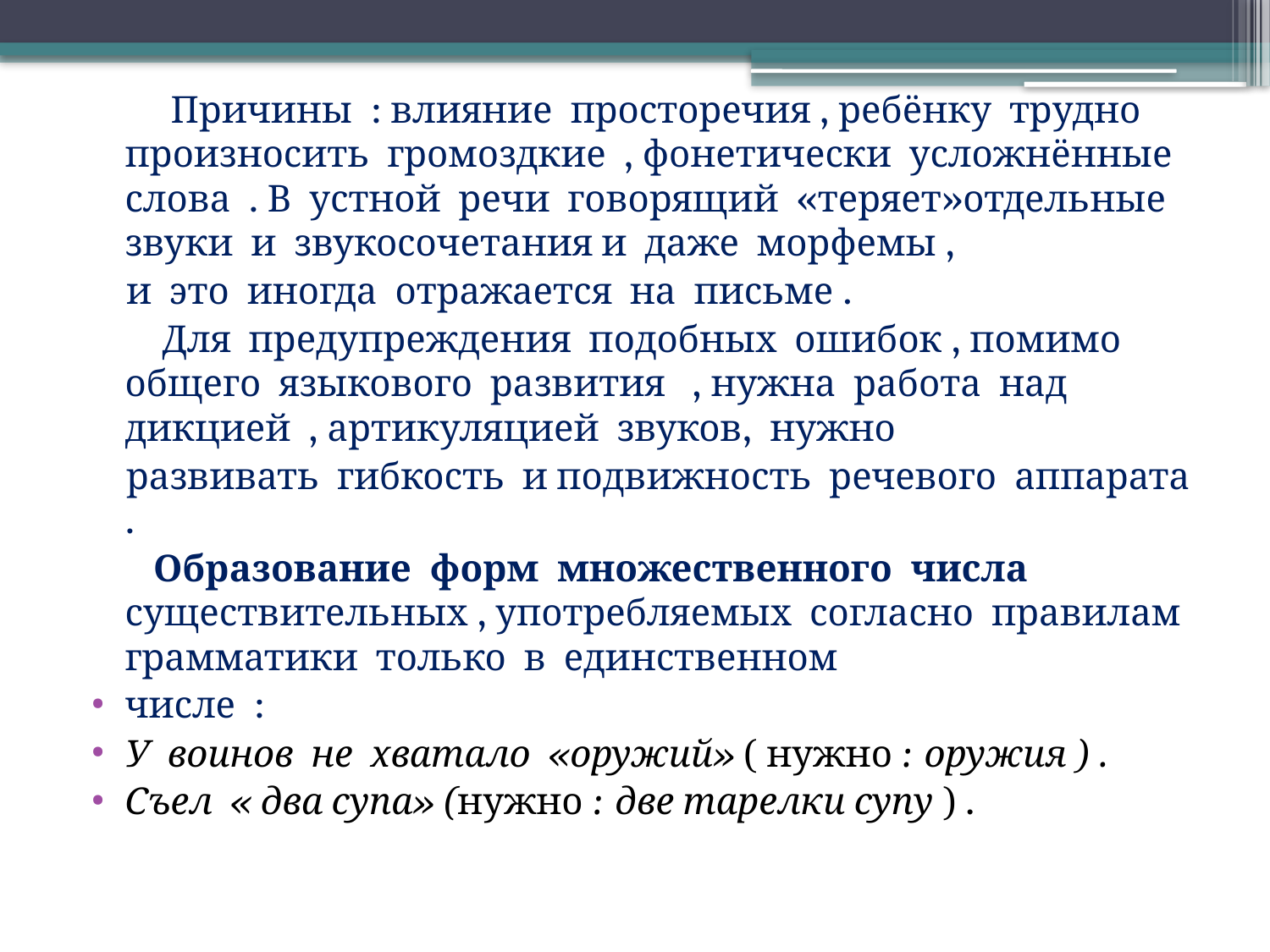

Причины  : влияние  просторечия , ребёнку  трудно произносить  громоздкие  , фонетически  усложнённые   слова  . В  устной  речи  говорящий  «теряет»отдельные  звуки  и  звукосочетания и  даже  морфемы ,
    и  это  иногда  отражается  на  письме .
        Для  предупреждения  подобных  ошибок , помимо  общего  языкового  развития   , нужна  работа  над  дикцией  , артикуляцией  звуков,  нужно
    развивать  гибкость  и подвижность  речевого  аппарата .
       Образование  форм  множественного  числа  существительных , употребляемых  согласно  правилам  грамматики  только  в  единственном
числе  :
У  воинов  не  хватало  «оружий» ( нужно : оружия ) .
Съел  « два супа» (нужно : две тарелки супу ) .